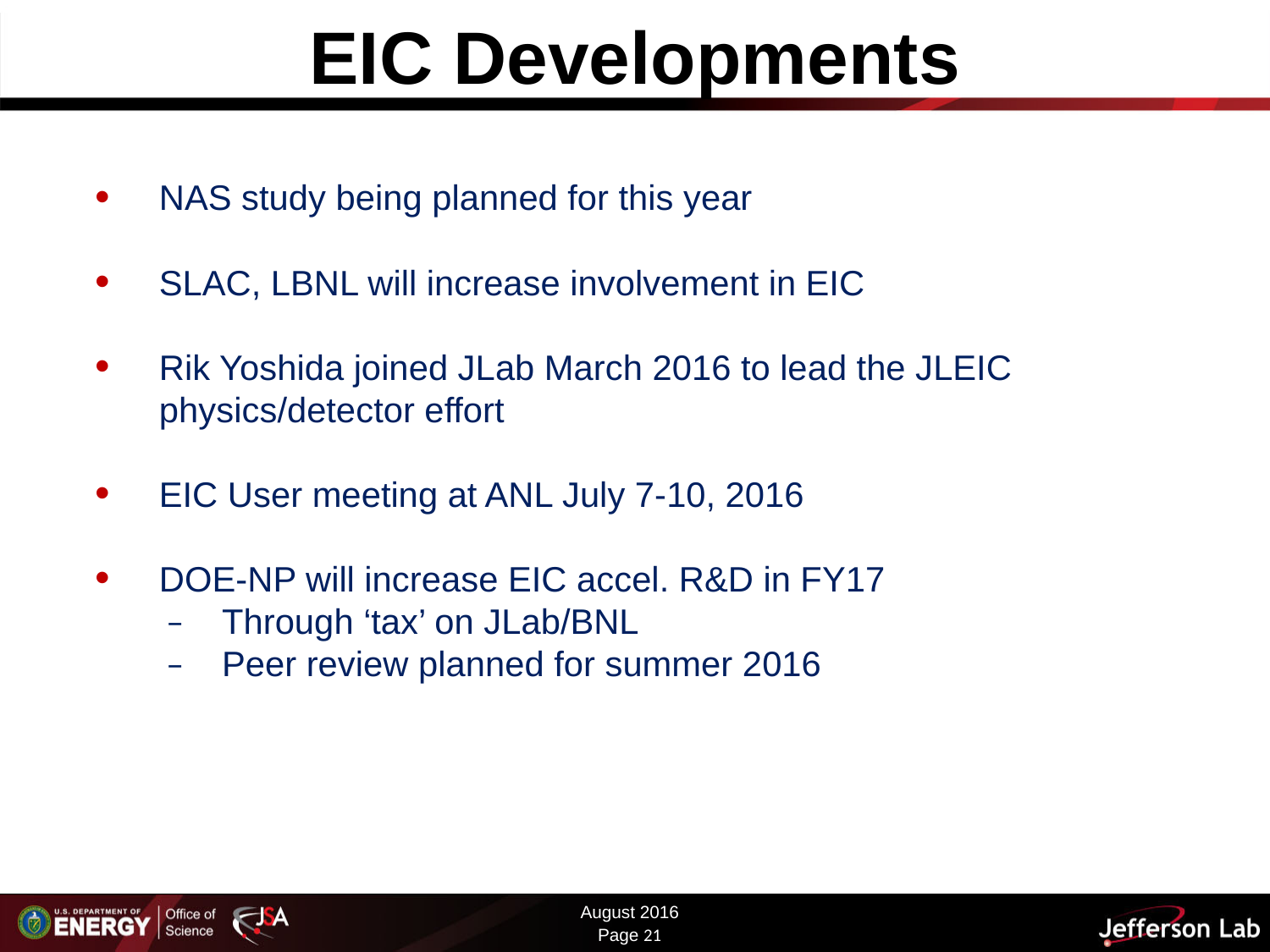

# EIC Developments
NAS study being planned for this year

SLAC, LBNL will increase involvement in EIC

Rik Yoshida joined JLab March 2016 to lead the JLEIC physics/detector effort

EIC User meeting at ANL July 7-10, 2016

DOE-NP will increase EIC accel. R&D in FY17
	– 	Through ‘tax’ on JLab/BNL
	– 	Peer review planned for summer 2016